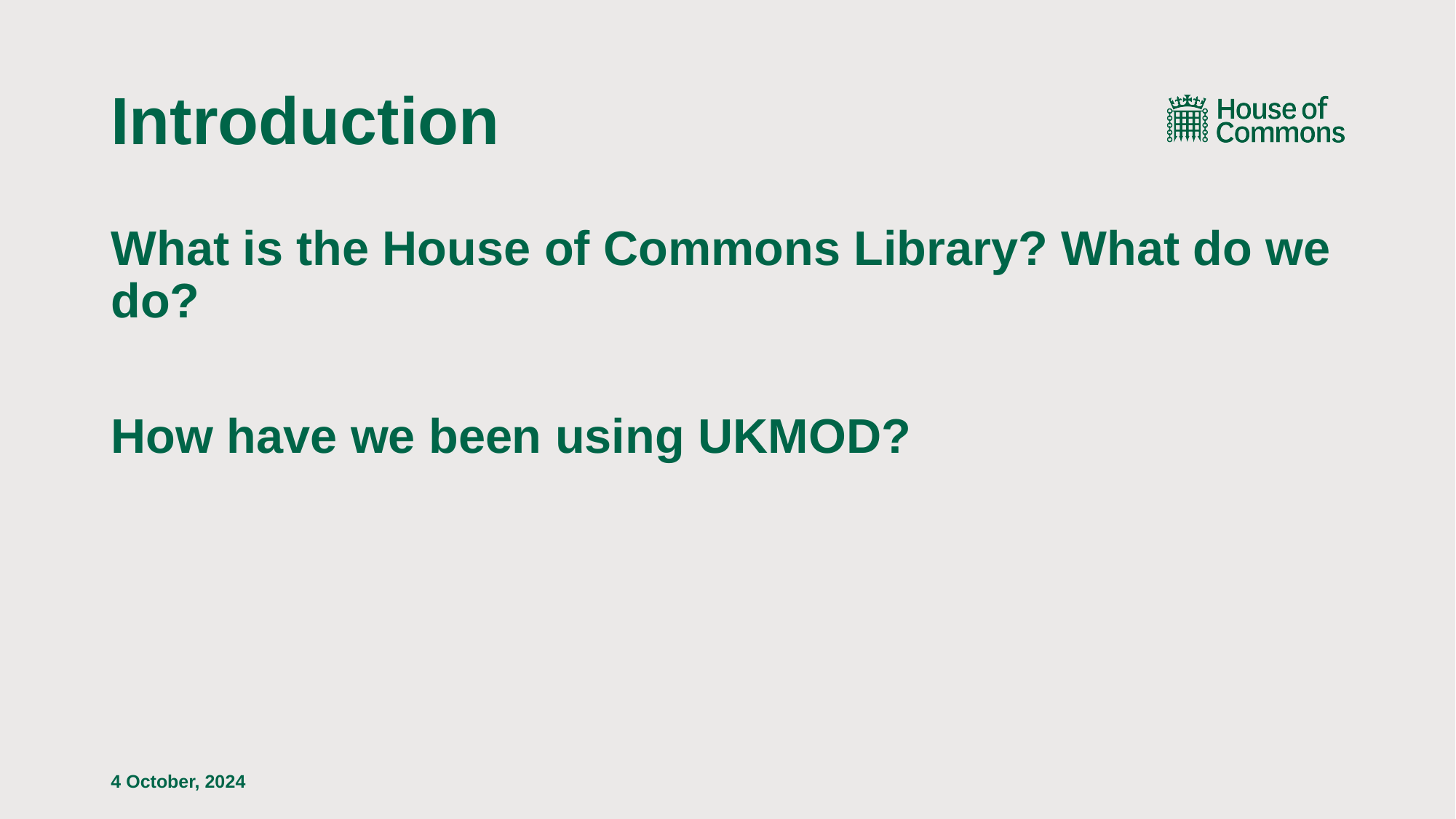

# Introduction
What is the House of Commons Library? What do we do?

How have we been using UKMOD?

4 October, 2024